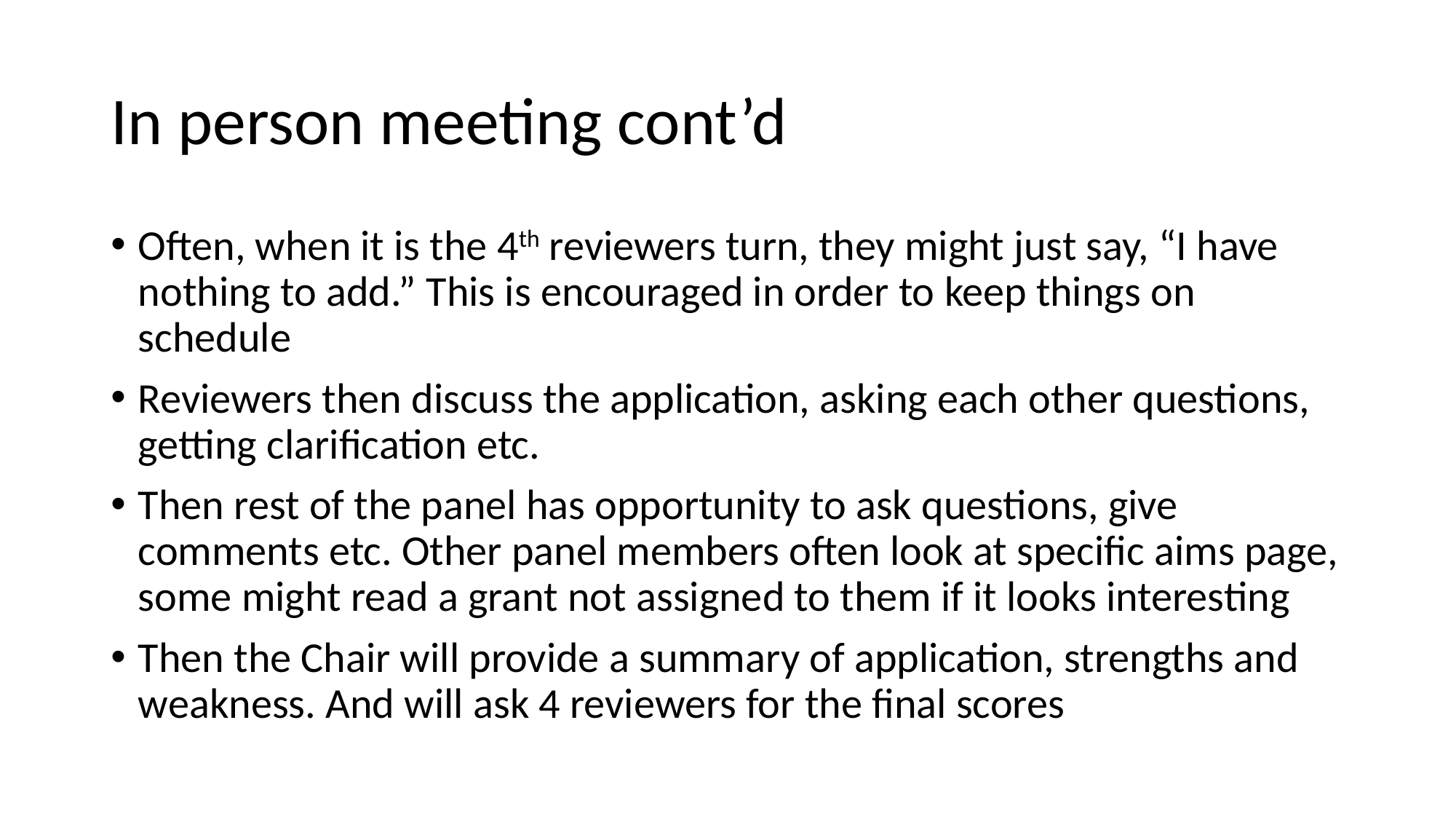

# In person meeting cont’d
Often, when it is the 4th reviewers turn, they might just say, “I have nothing to add.” This is encouraged in order to keep things on schedule
Reviewers then discuss the application, asking each other questions, getting clarification etc.
Then rest of the panel has opportunity to ask questions, give comments etc. Other panel members often look at specific aims page, some might read a grant not assigned to them if it looks interesting
Then the Chair will provide a summary of application, strengths and weakness. And will ask 4 reviewers for the final scores